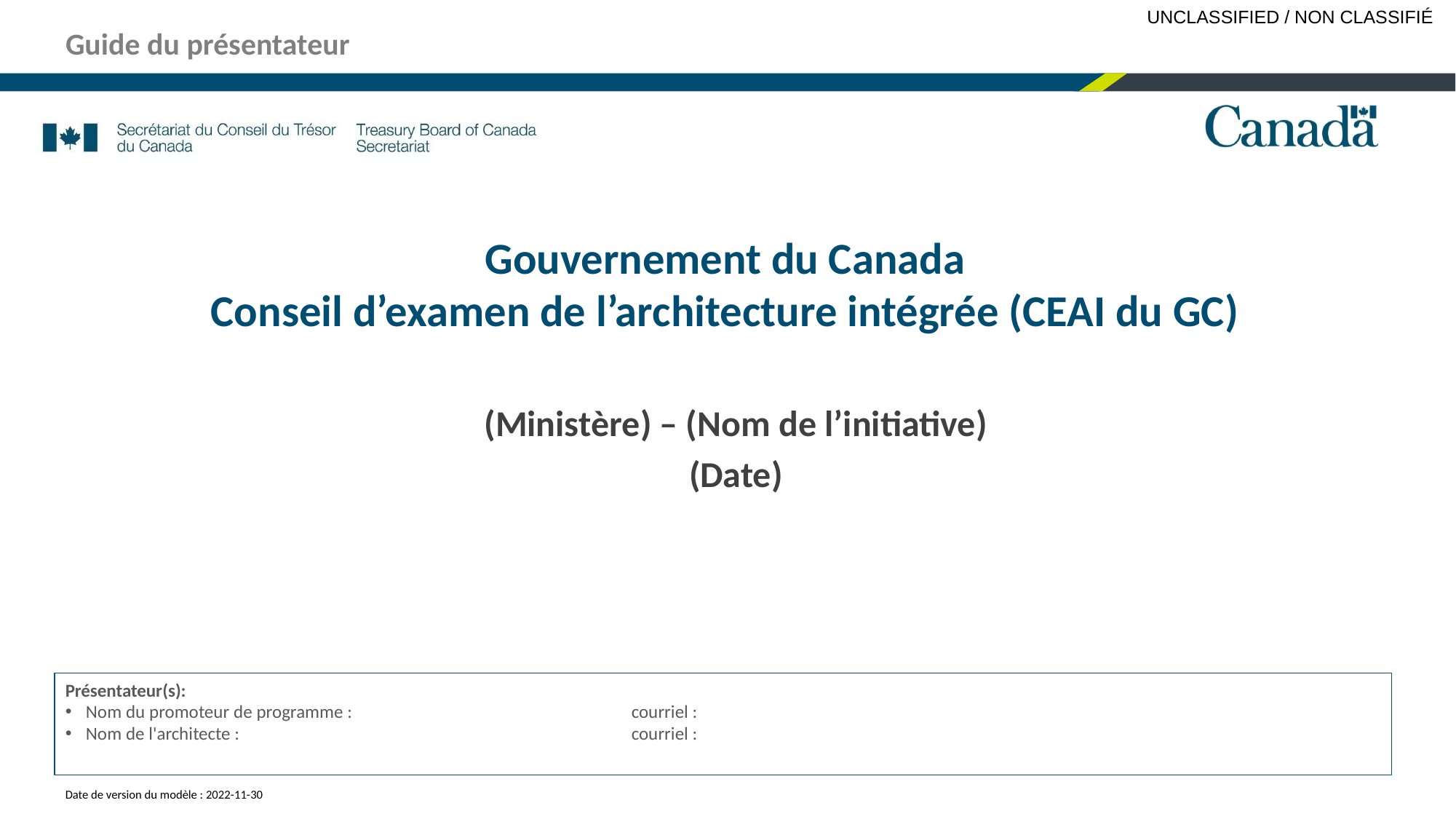

Guide du présentateur
# Gouvernement du Canada Conseil d’examen de l’architecture intégrée (CEAI du GC)
(Ministère) – (Nom de l’initiative)
(Date)
Présentateur(s):
Nom du promoteur de programme :  			courriel :
Nom de l'architecte : 				courriel :
Date de version du modèle : 2022-11-30